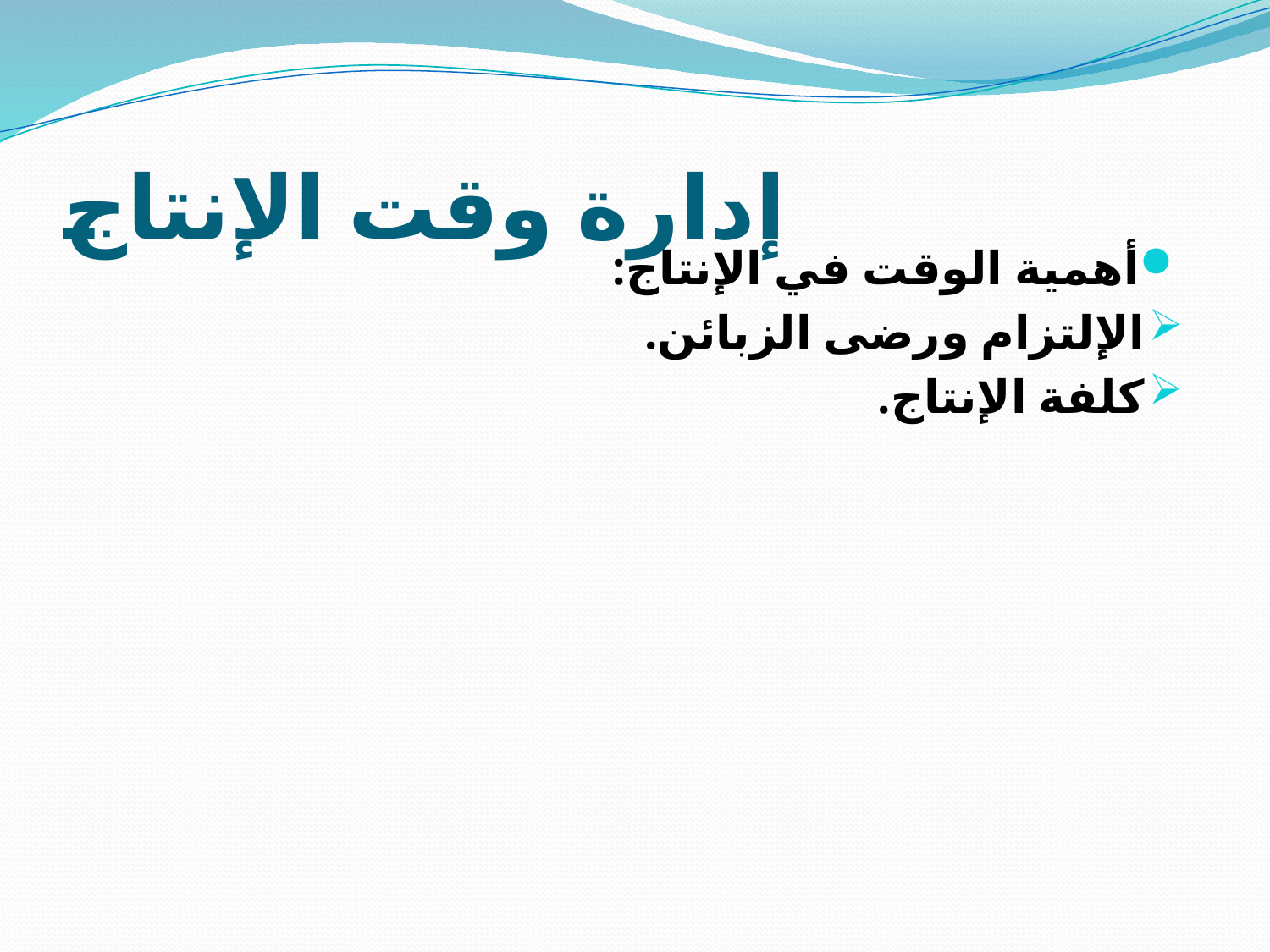

# إدارة وقت الإنتاج
أهمية الوقت في الإنتاج:
الإلتزام ورضى الزبائن.
كلفة الإنتاج.